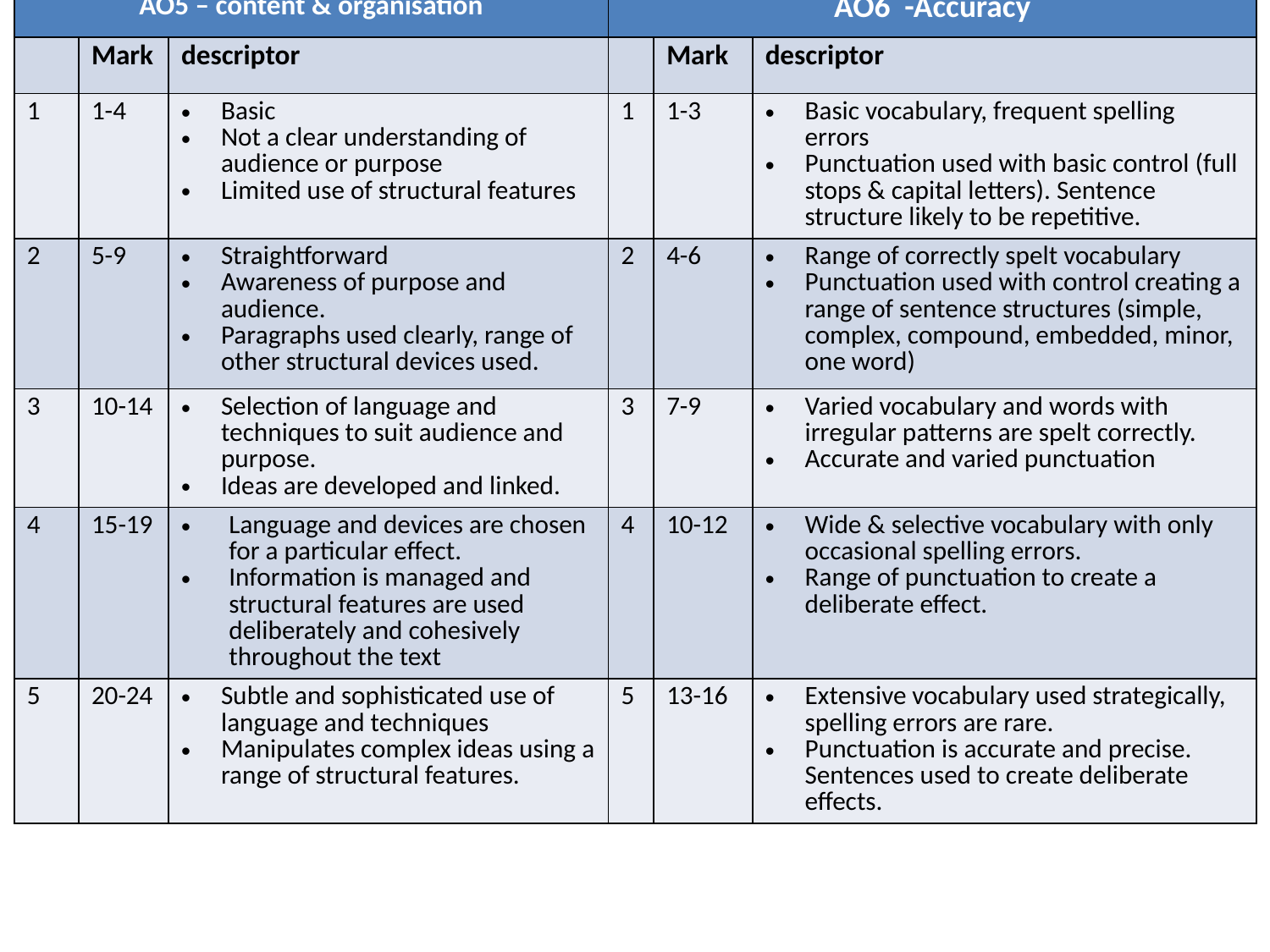

| AO5 – content & organisation |  |  | AO6 -Accuracy |  |  |
| --- | --- | --- | --- | --- | --- |
|  | Mark | descriptor |  | Mark | descriptor |
| 1 | 1-4 | Basic Not a clear understanding of audience or purpose Limited use of structural features | 1 | 1-3 | Basic vocabulary, frequent spelling errors Punctuation used with basic control (full stops & capital letters). Sentence structure likely to be repetitive. |
| 2 | 5-9 | Straightforward Awareness of purpose and audience. Paragraphs used clearly, range of other structural devices used. | 2 | 4-6 | Range of correctly spelt vocabulary Punctuation used with control creating a range of sentence structures (simple, complex, compound, embedded, minor, one word) |
| 3 | 10-14 | Selection of language and techniques to suit audience and purpose. Ideas are developed and linked. | 3 | 7-9 | Varied vocabulary and words with irregular patterns are spelt correctly. Accurate and varied punctuation |
| 4 | 15-19 | Language and devices are chosen for a particular effect. Information is managed and structural features are used deliberately and cohesively throughout the text | 4 | 10-12 | Wide & selective vocabulary with only occasional spelling errors. Range of punctuation to create a deliberate effect. |
| 5 | 20-24 | Subtle and sophisticated use of language and techniques Manipulates complex ideas using a range of structural features. | 5 | 13-16 | Extensive vocabulary used strategically, spelling errors are rare. Punctuation is accurate and precise. Sentences used to create deliberate effects. |